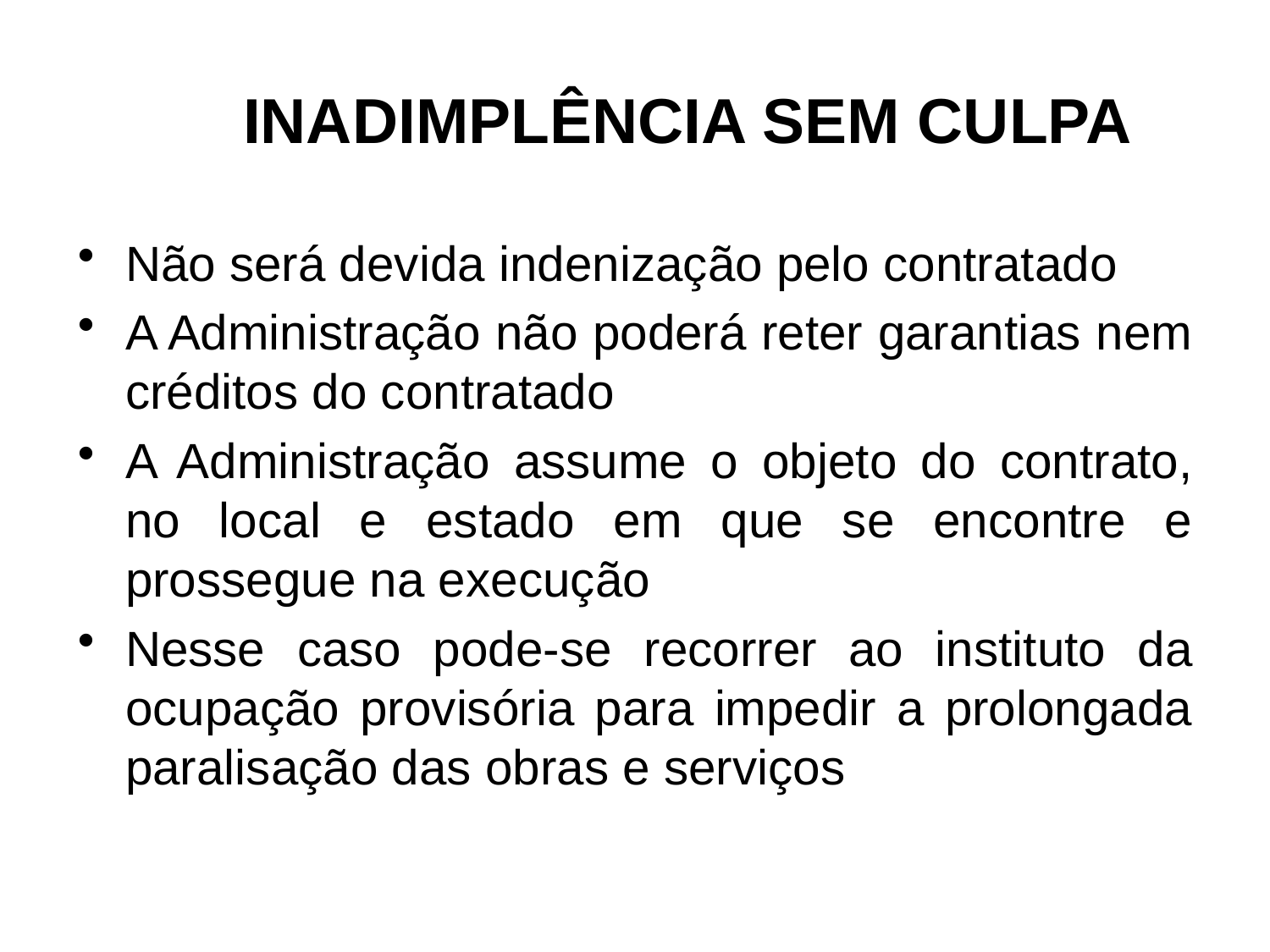

# INADIMPLÊNCIA SEM CULPA

Não será devida indenização pelo contratado
A Administração não poderá reter garantias nem créditos do contratado
A Administração assume o objeto do contrato, no local e estado em que se encontre e prossegue na execução
Nesse caso pode-se recorrer ao instituto da ocupação provisória para impedir a prolongada paralisação das obras e serviços